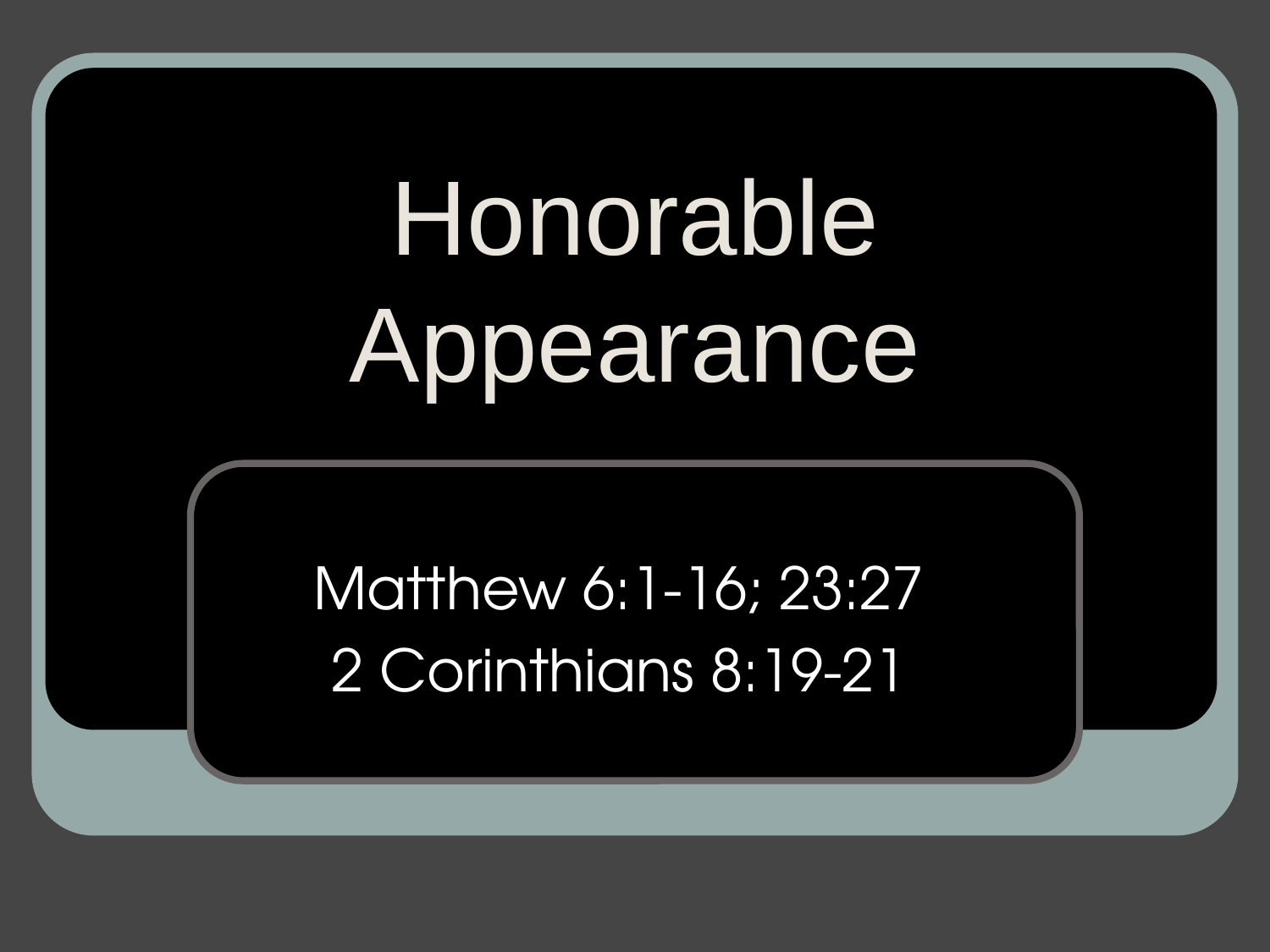

# Honorable Appearance
Matthew 6:1-16; 23:27
2 Corinthians 8:19-21